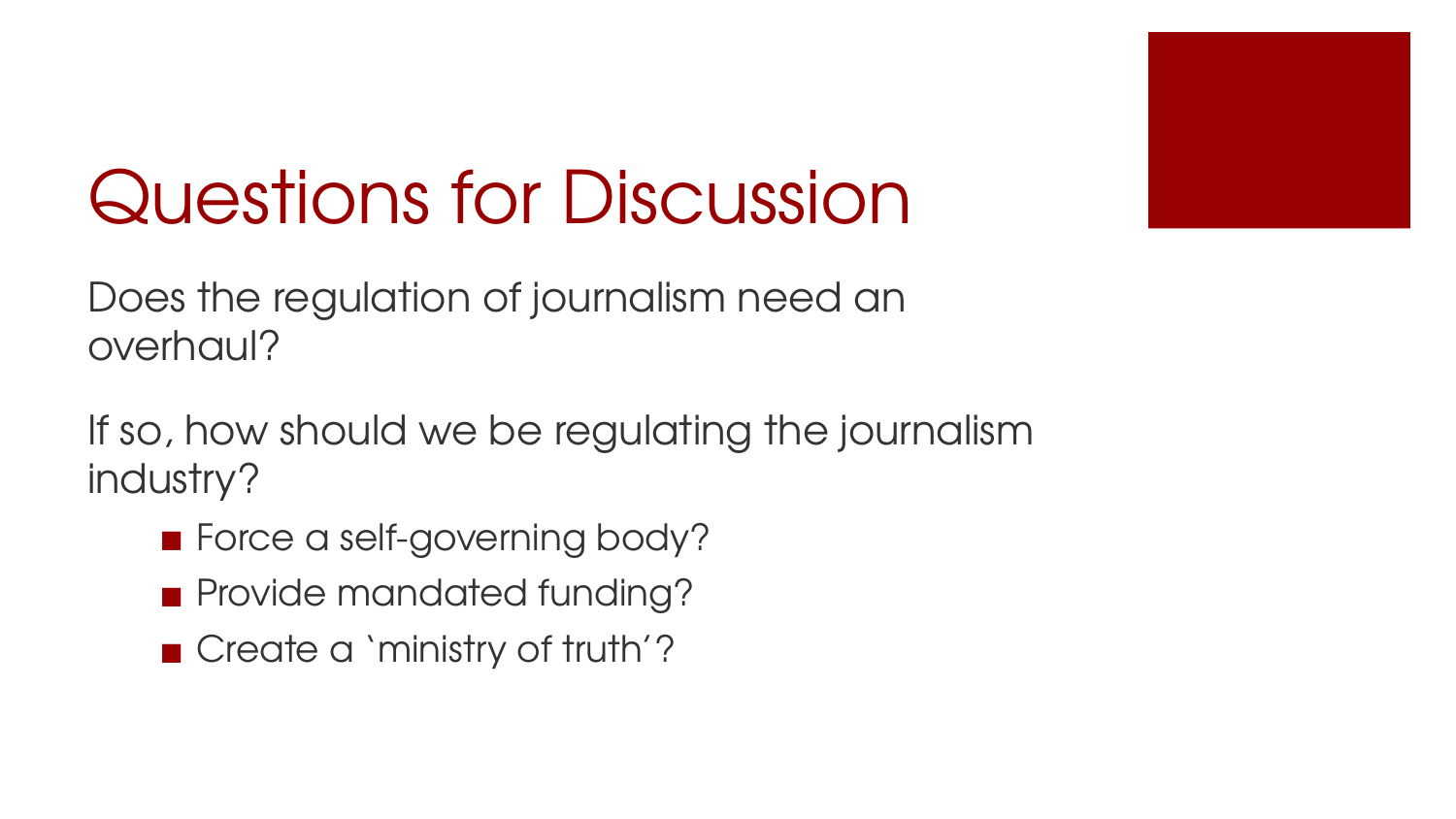

# Questions for Discussion
Does the regulation of journalism need an overhaul?
If so, how should we be regulating the journalism industry?
Force a self-governing body?
Provide mandated funding?
Create a ‘ministry of truth’?